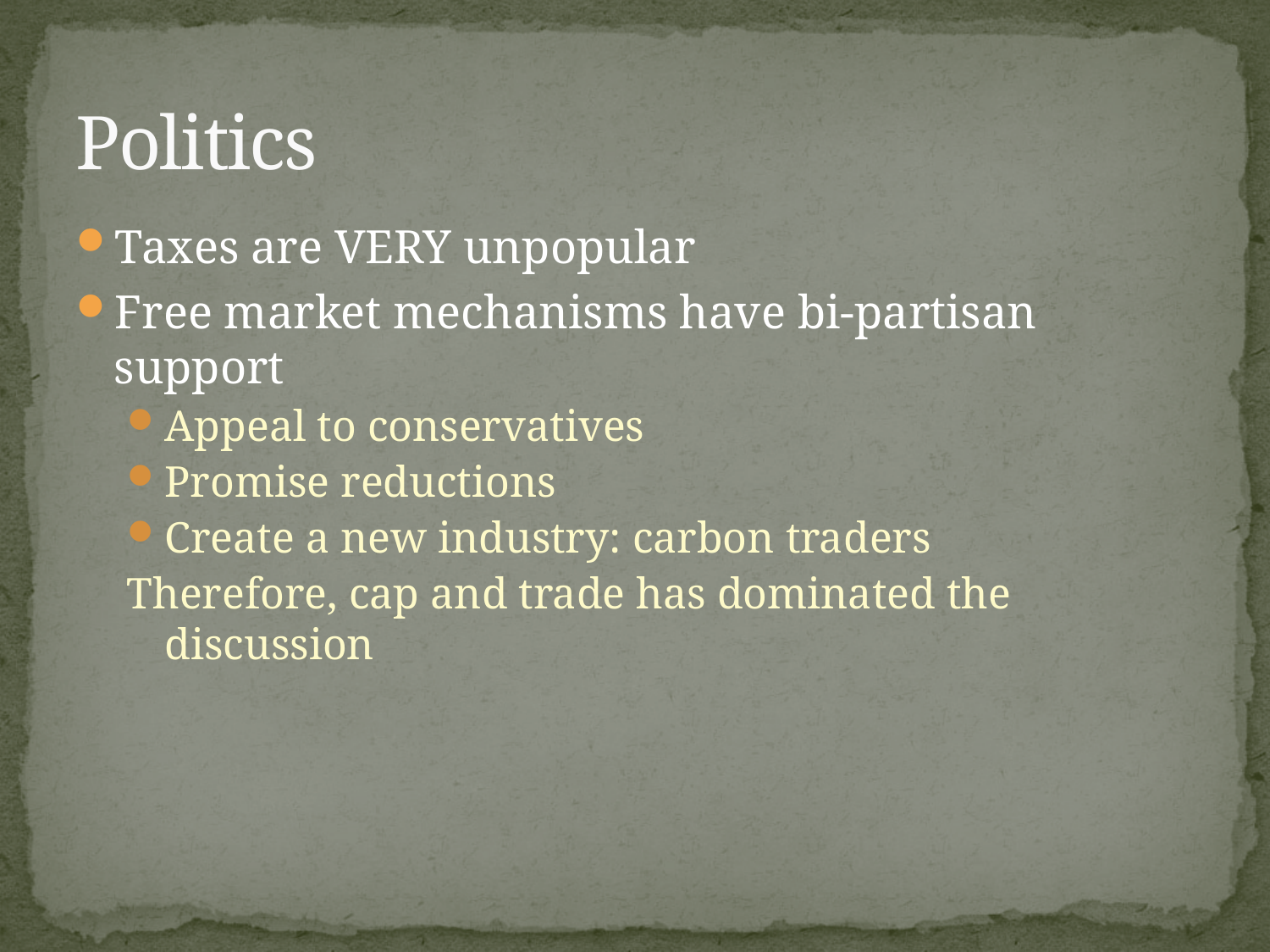

# Politics
Taxes are VERY unpopular
Free market mechanisms have bi-partisan support
Appeal to conservatives
Promise reductions
Create a new industry: carbon traders
Therefore, cap and trade has dominated the discussion